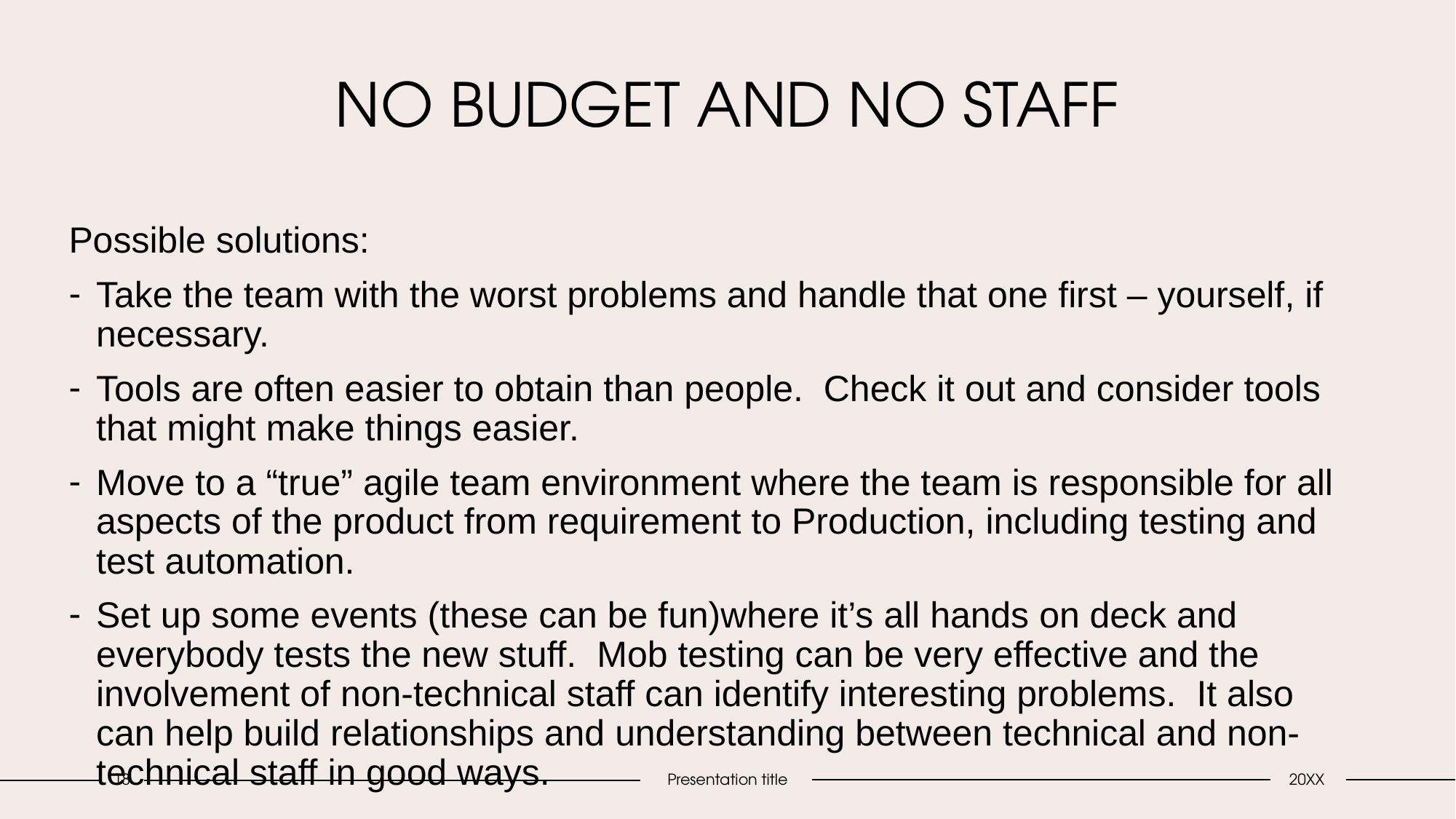

# NO BUDGET AND NO STAFF
Possible solutions:
Take the team with the worst problems and handle that one first – yourself, if necessary.
Tools are often easier to obtain than people.  Check it out and consider tools that might make things easier.
Move to a “true” agile team environment where the team is responsible for all aspects of the product from requirement to Production, including testing and test automation.
Set up some events (these can be fun)where it’s all hands on deck and everybody tests the new stuff.  Mob testing can be very effective and the involvement of non-technical staff can identify interesting problems.  It also can help build relationships and understanding between technical and non-technical staff in good ways.

18
Presentation title
20XX